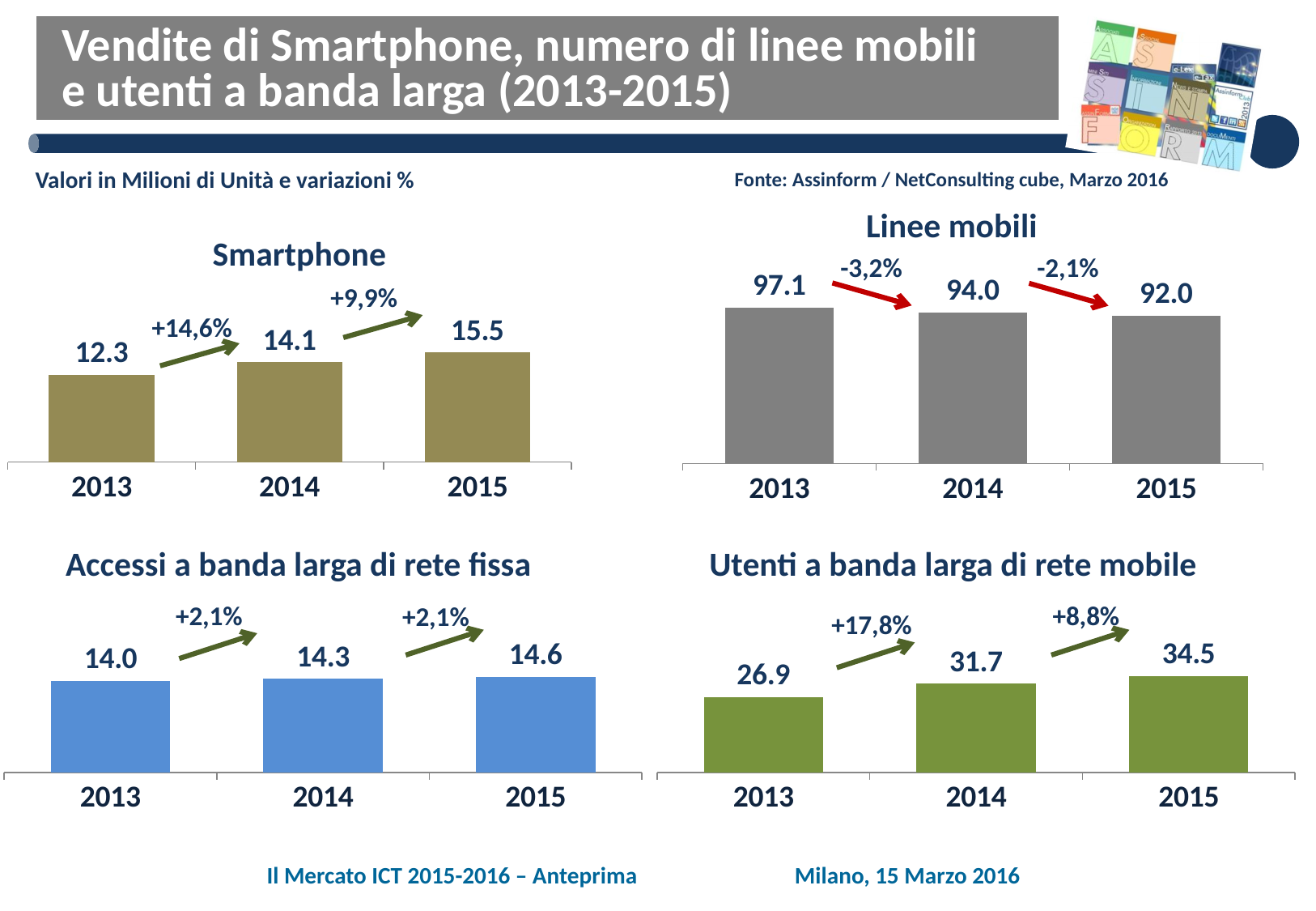

# Vendite di Smartphone, numero di linee mobili e utenti a banda larga (2013-2015)
Valori in Milioni di Unità e variazioni %
Fonte: Assinform / NetConsulting cube, Marzo 2016
Linee mobili

### Chart

| Category | linee  di telefonia mobile |
|---|---|
| 2013 | 97.1 |
| 2014 | 94.0 |
| 2015 | 92.0 |
Smartphone

### Chart

| Category | Telefoni cellulari |
|---|---|
| 2013 | 12.3 |
| 2014 | 14.1 |
| 2015 | 15.5 |
-3,2%
-2,1%
+9,9%
+14,6%
Accessi a banda larga di rete fissa
+2,1%

### Chart

| Category | Telefoni cellulari |
|---|---|
| 2013 | 14.0 |
| 2014 | 14.3 |
| 2015 | 14.6 |
Utenti a banda larga di rete mobile
+8,8%
+2,1%

### Chart

| Category | Telefoni cellulari |
|---|---|
| 2013 | 26.9 |
| 2014 | 31.7 |
| 2015 | 34.5 |
+17,8%